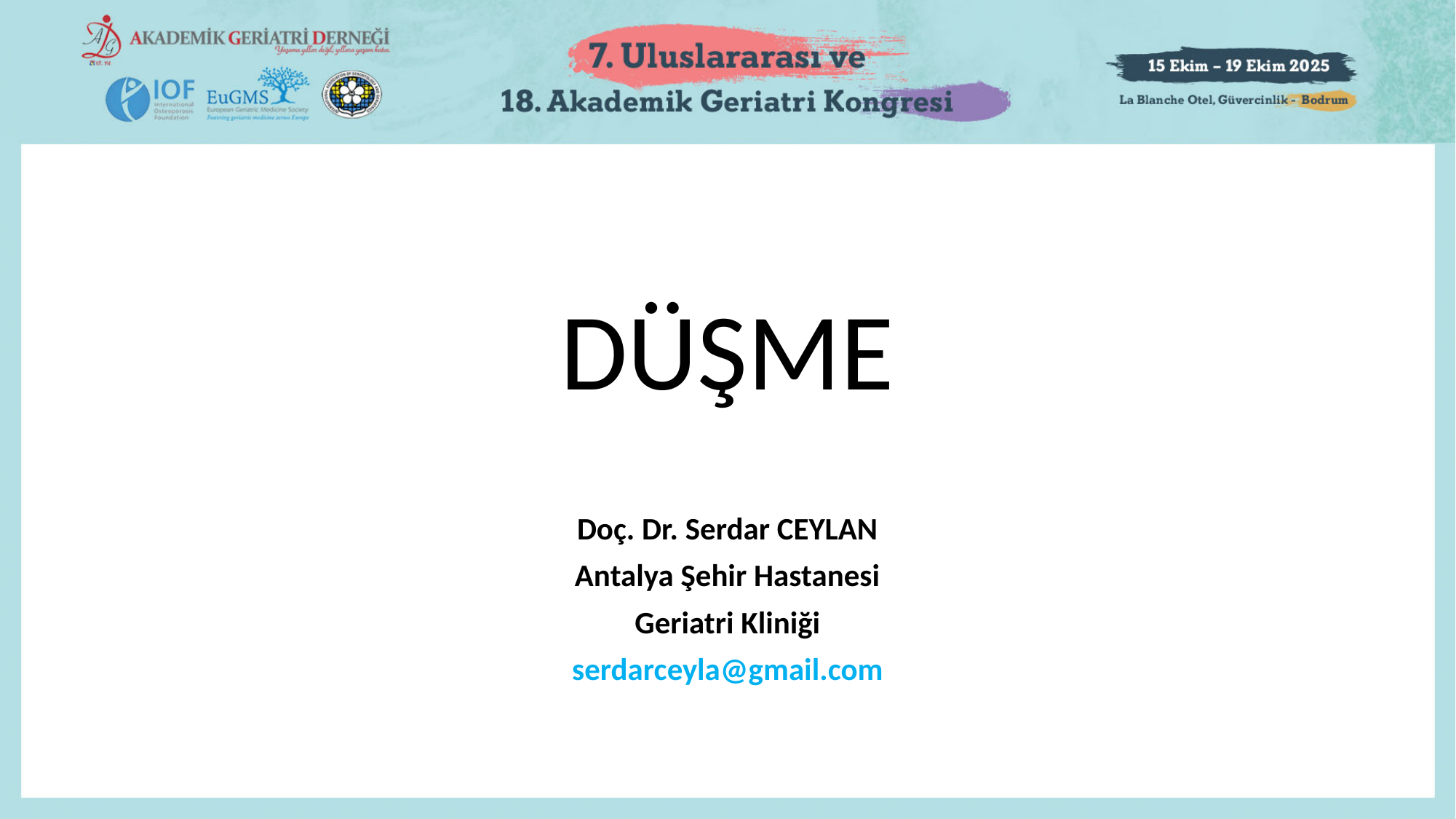

# DÜŞME
Doç. Dr. Serdar CEYLAN
Antalya Şehir Hastanesi
Geriatri Kliniği
serdarceyla@gmail.com